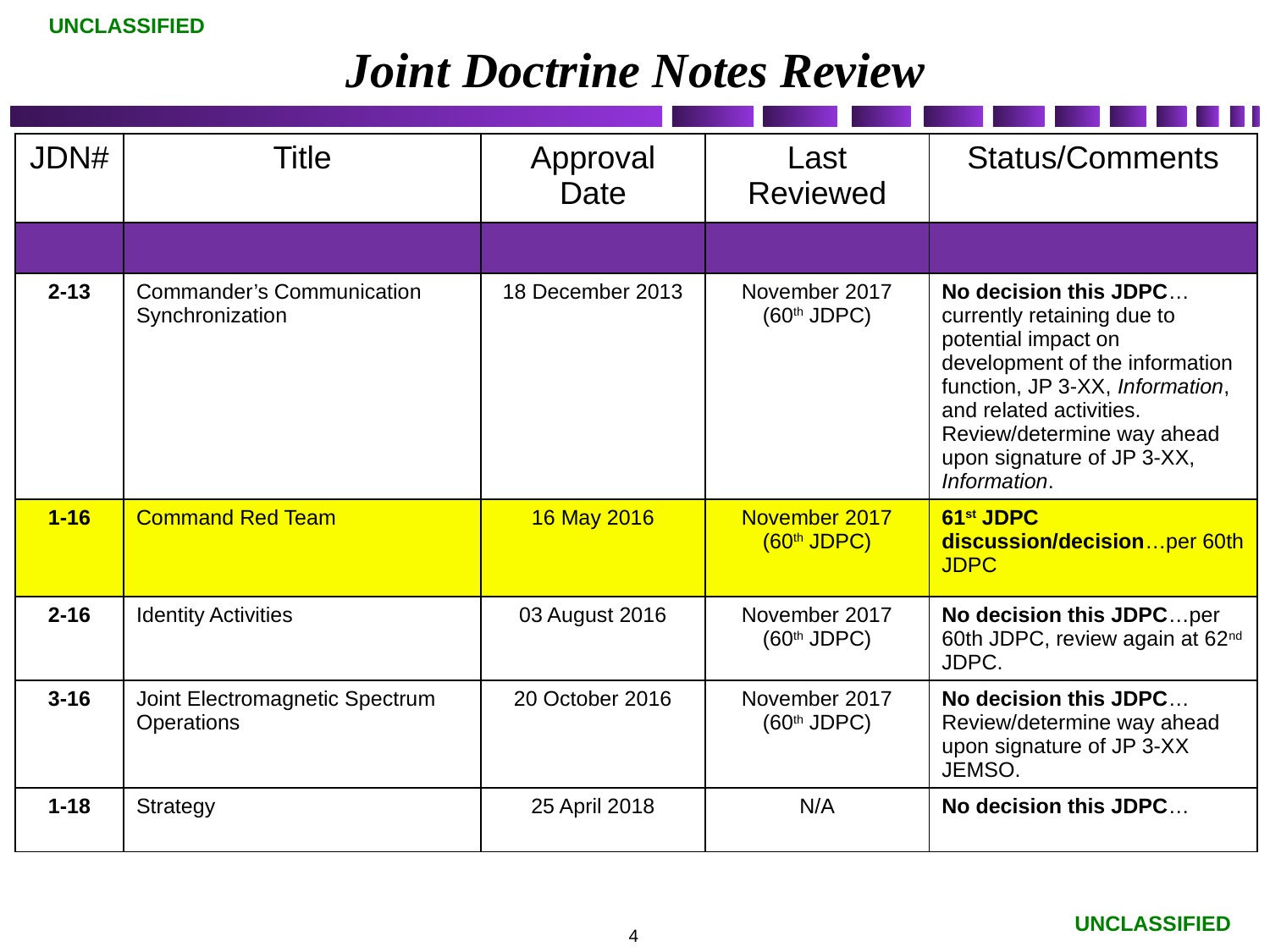

# Joint Doctrine Notes Review

| JDN# | Title | Approval Date | Last Reviewed | Status/Comments |
| --- | --- | --- | --- | --- |
|  |  |  |  |  |
| 2-13 | Commander’s Communication Synchronization | 18 December 2013 | November 2017 (60th JDPC) | No decision this JDPC…currently retaining due to potential impact on development of the information function, JP 3-XX, Information, and related activities. Review/determine way ahead upon signature of JP 3-XX, Information. |
| 1-16 | Command Red Team | 16 May 2016 | November 2017 (60th JDPC) | 61st JDPC discussion/decision…per 60th JDPC |
| 2-16 | Identity Activities | 03 August 2016 | November 2017 (60th JDPC) | No decision this JDPC…per 60th JDPC, review again at 62nd JDPC. |
| 3-16 | Joint Electromagnetic Spectrum Operations | 20 October 2016 | November 2017 (60th JDPC) | No decision this JDPC… Review/determine way ahead upon signature of JP 3-XX JEMSO. |
| 1-18 | Strategy | 25 April 2018 | N/A | No decision this JDPC… |
4